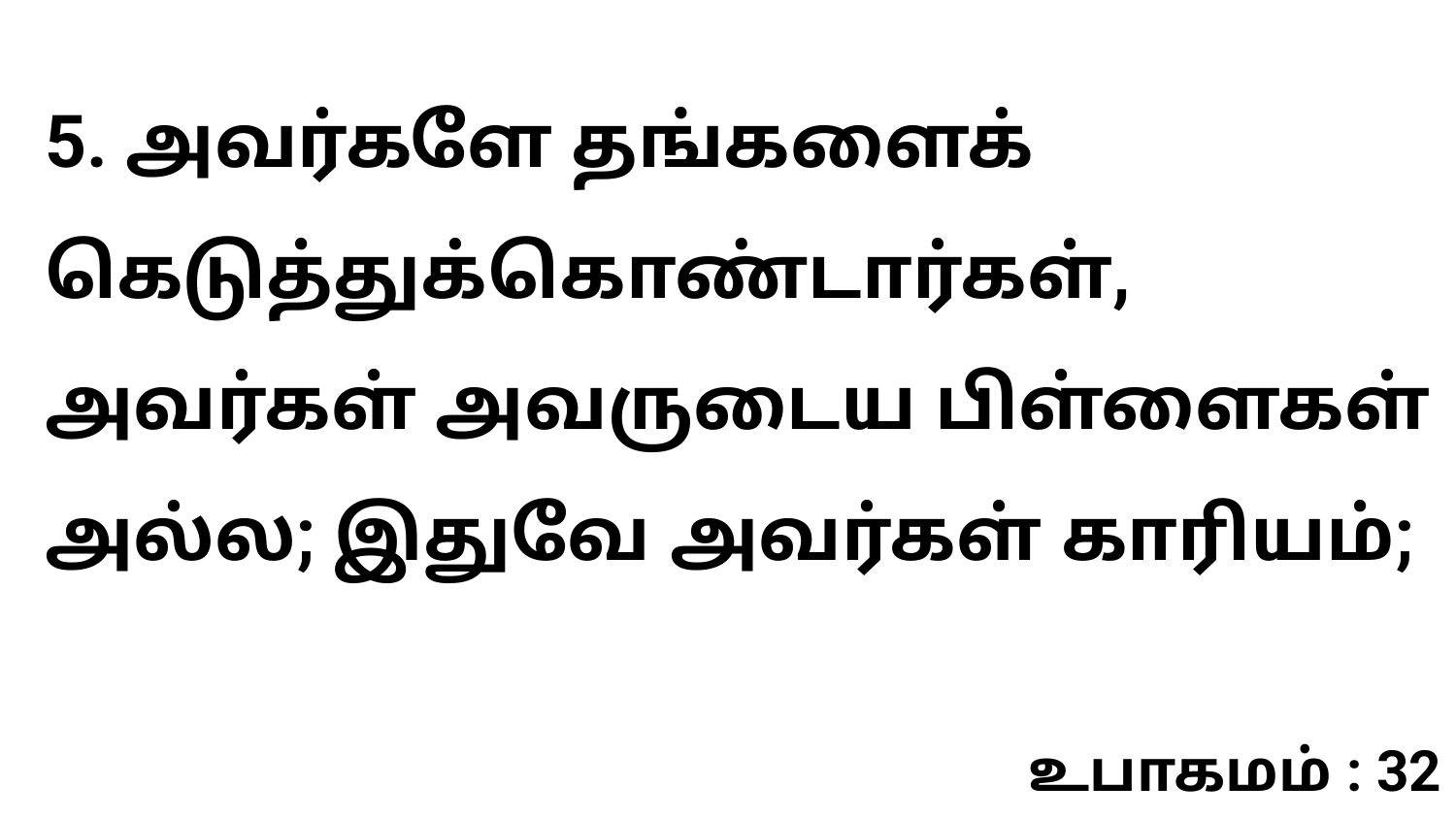

5. அவர்களே தங்களைக் கெடுத்துக்கொண்டார்கள், அவர்கள் அவருடைய பிள்ளைகள் அல்ல; இதுவே அவர்கள் காரியம்;
உபாகமம் : 32